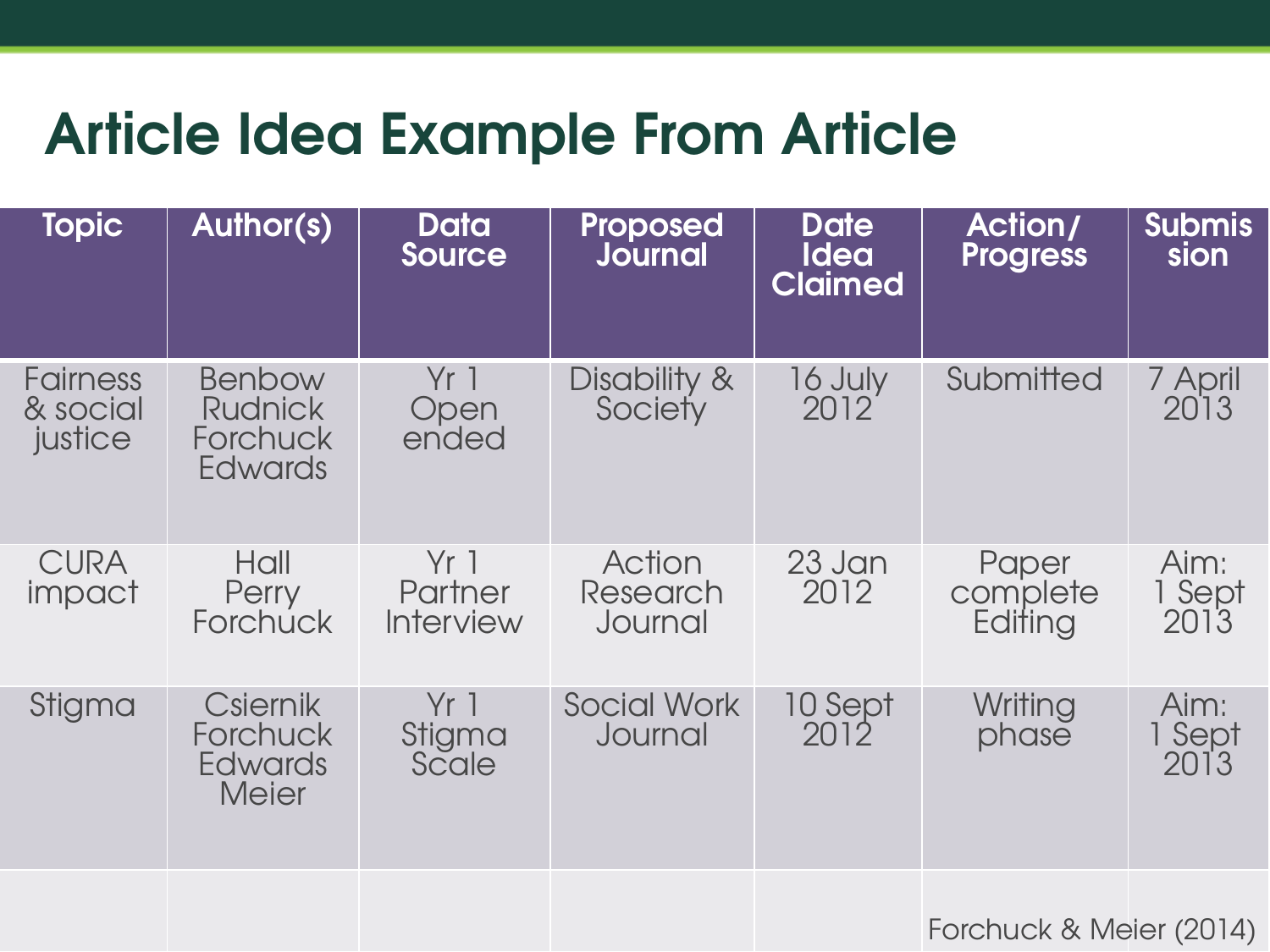

# Article Idea Example From Article
| Topic | Author(s) | Data Source | Proposed Journal | Date Idea Claimed | Action/ Progress | Submission |
| --- | --- | --- | --- | --- | --- | --- |
| Fairness & social justice | Benbow Rudnick Forchuck Edwards | Yr 1 Open ended | Disability & Society | 16 July 2012 | Submitted | 7 April 2013 |
| CURA impact | Hall Perry Forchuck | Yr 1 Partner Interview | Action Research Journal | 23 Jan 2012 | Paper complete Editing | Aim: 1 Sept 2013 |
| Stigma | Csiernik Forchuck Edwards Meier | Yr 1 Stigma Scale | Social Work Journal | 10 Sept 2012 | Writing phase | Aim: 1 Sept 2013 |
|  |  |  |  |  |  |  |
Forchuck & Meier (2014)